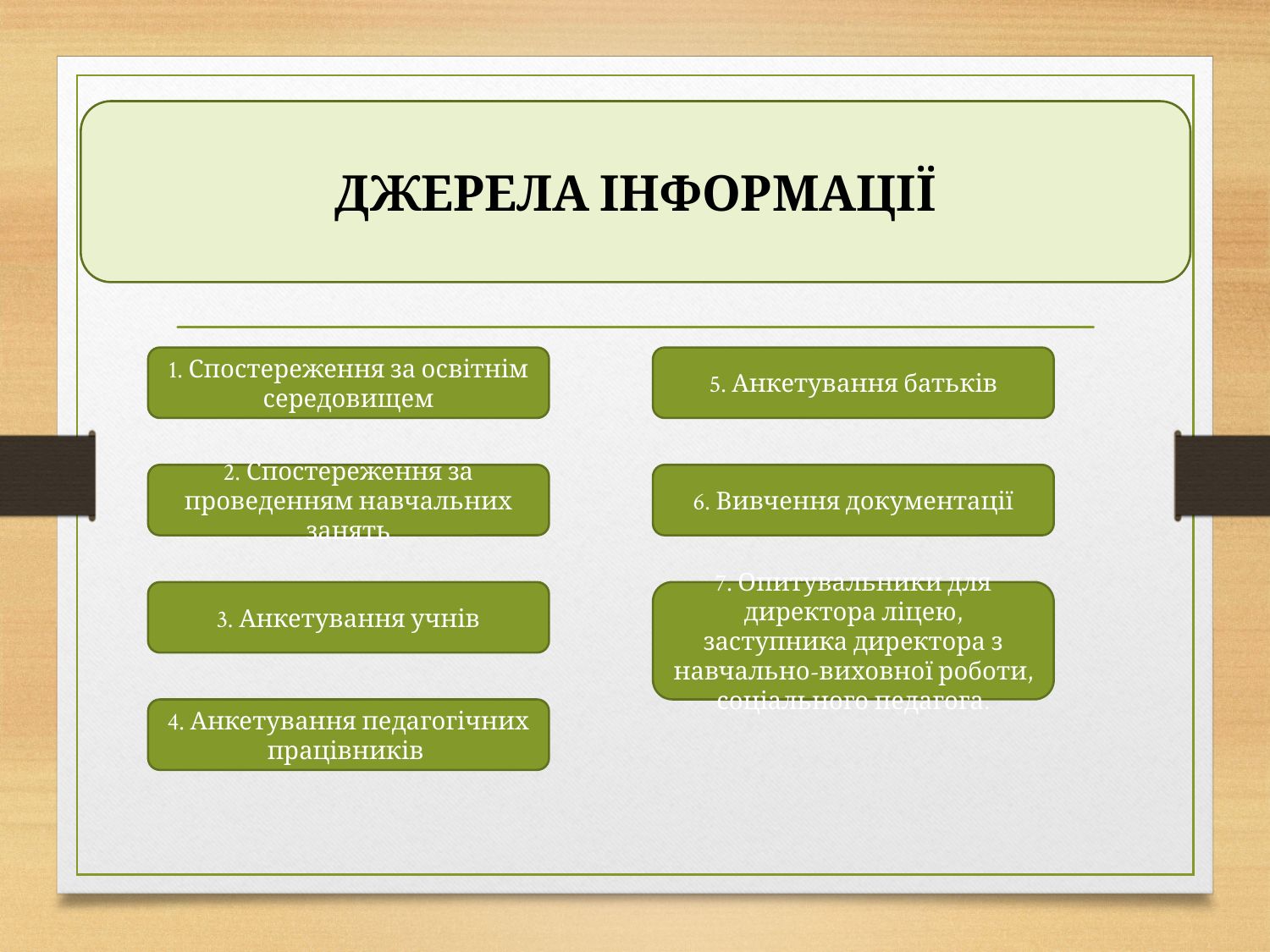

ДЖЕРЕЛА ІНФОРМАЦІЇ
1. Спостереження за освітнім середовищем
5. Анкетування батьків
2. Спостереження за проведенням навчальних занять
6. Вивчення документації
3. Анкетування учнів
7. Опитувальники для директора ліцею, заступника директора з навчально-виховної роботи, соціального педагога.
4. Анкетування педагогічних працівників